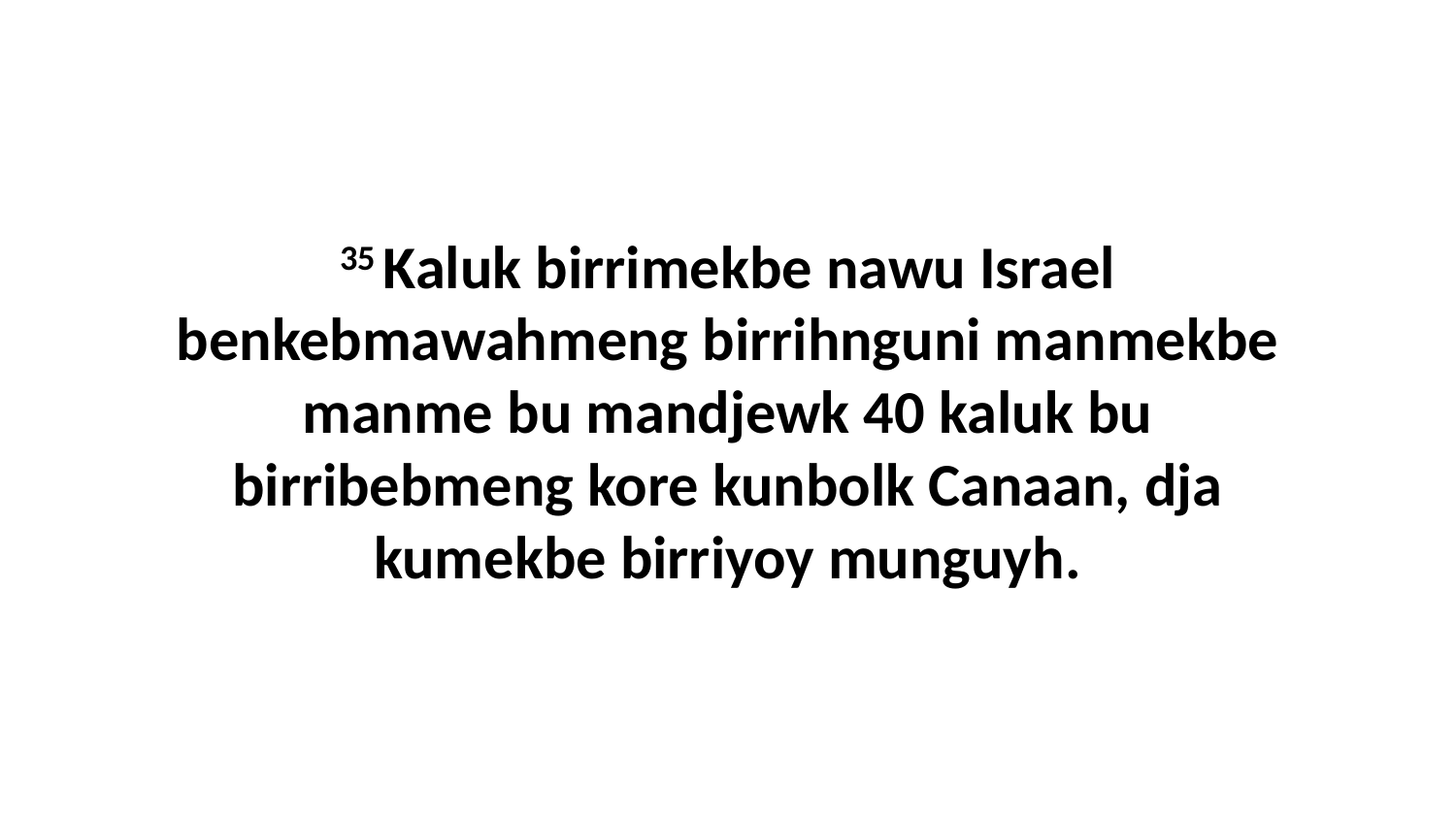

35 Kaluk birrimekbe nawu Israel benkebmawahmeng birrihnguni manmekbe manme bu mandjewk 40 kaluk bu birribebmeng kore kunbolk Canaan, dja kumekbe birriyoy munguyh.